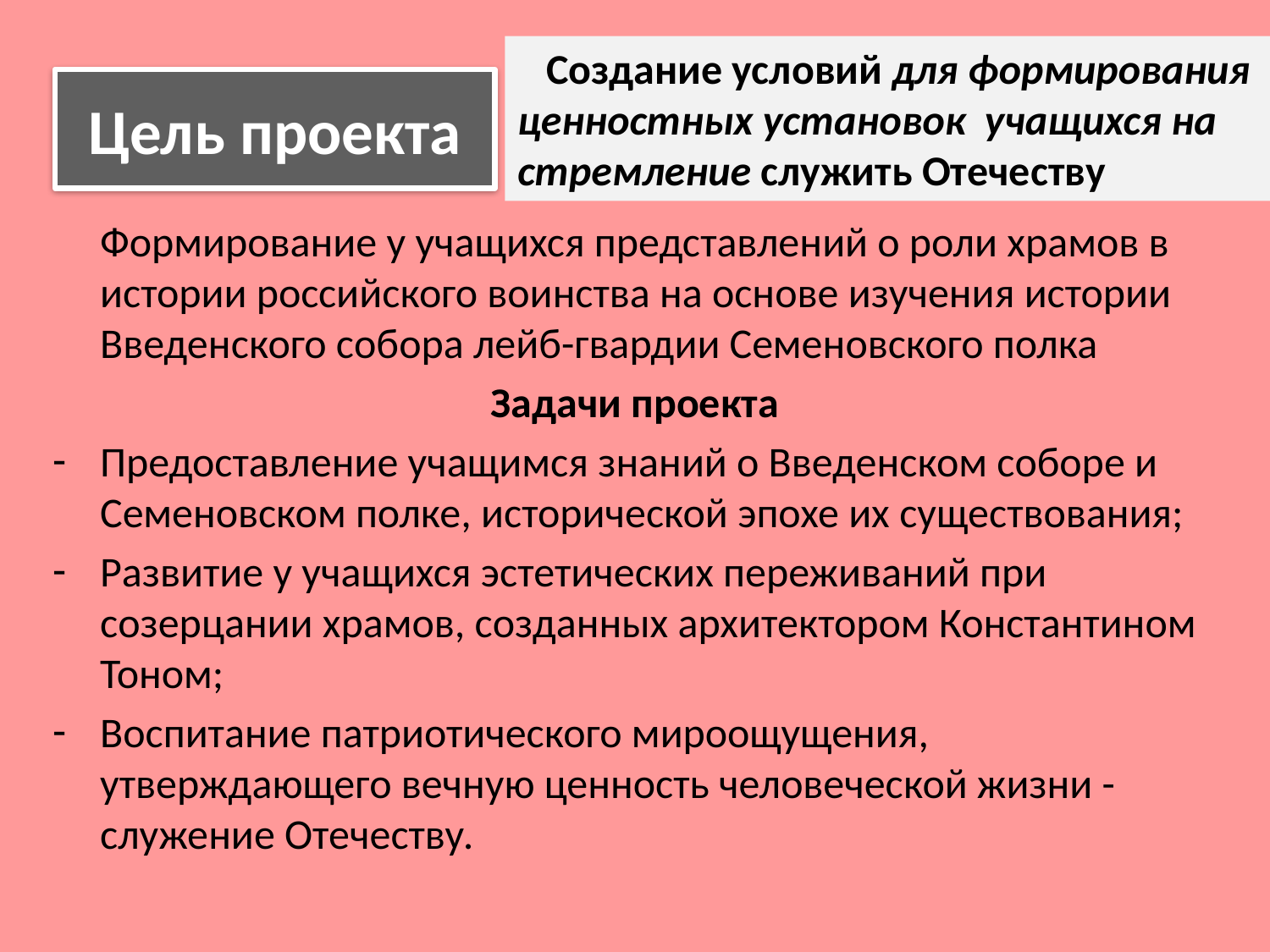

Создание условий для формирования ценностных установок  учащихся на стремление служить Отечеству
# Цель проекта
     Формирование у учащихся представлений о роли храмов в истории российского воинства на основе изучения истории Введенского собора лейб-гвардии Семеновского полка
Задачи проекта
Предоставление учащимся знаний о Введенском соборе и Семеновском полке, исторической эпохе их существования;
Развитие у учащихся эстетических переживаний при созерцании храмов, созданных архитектором Константином Тоном;
Воспитание патриотического мироощущения, утверждающего вечную ценность человеческой жизни - служение Отечеству.